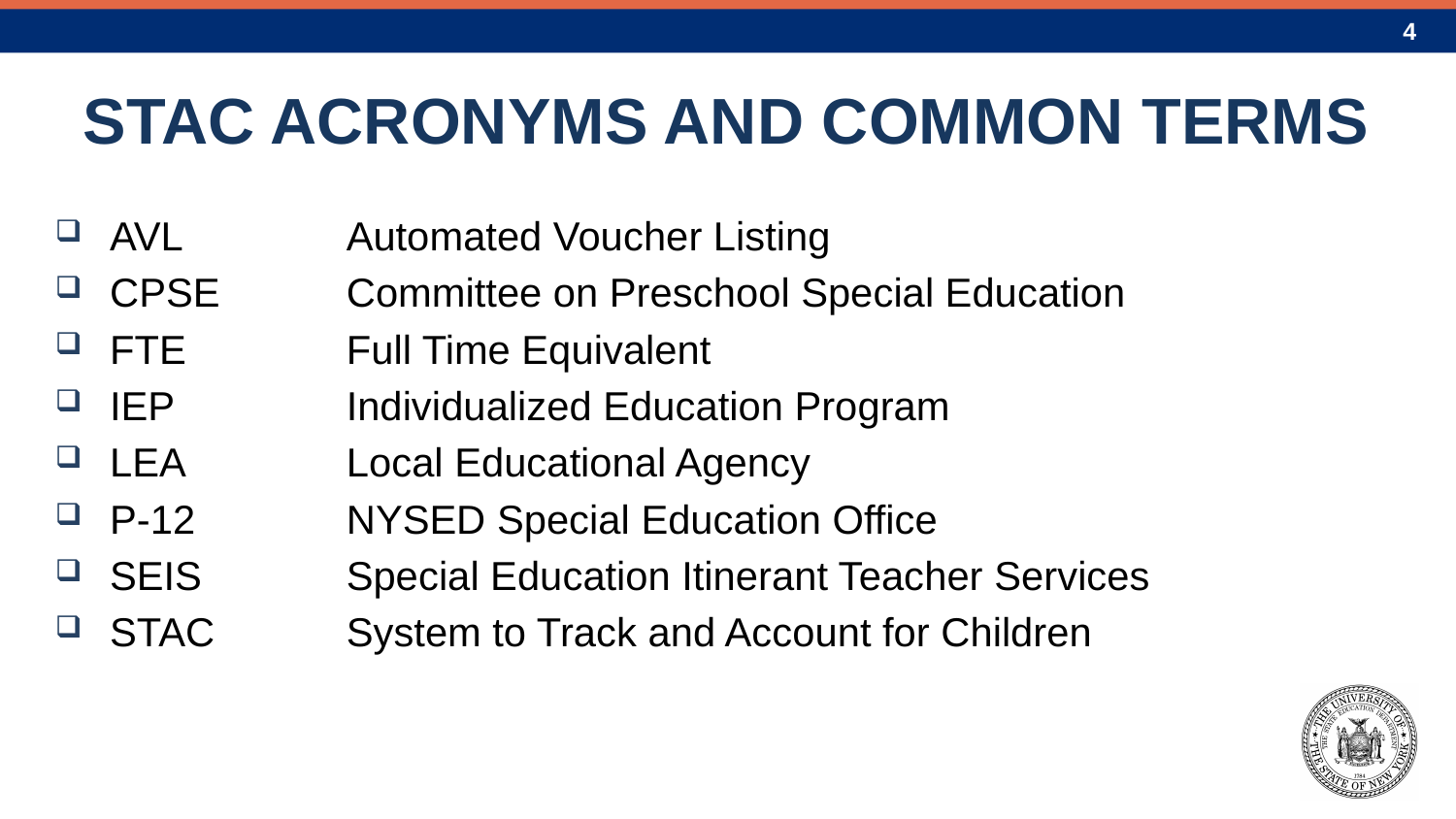

# STAC ACRONYMS AND COMMON TERMS
AVL   	Automated Voucher Listing
CPSE   	Committee on Preschool Special Education
FTE   	Full Time Equivalent
IEP	Individualized Education Program
LEA  	Local Educational Agency
P-12   	NYSED Special Education Office
SEIS  	Special Education Itinerant Teacher Services
STAC   	System to Track and Account for Children